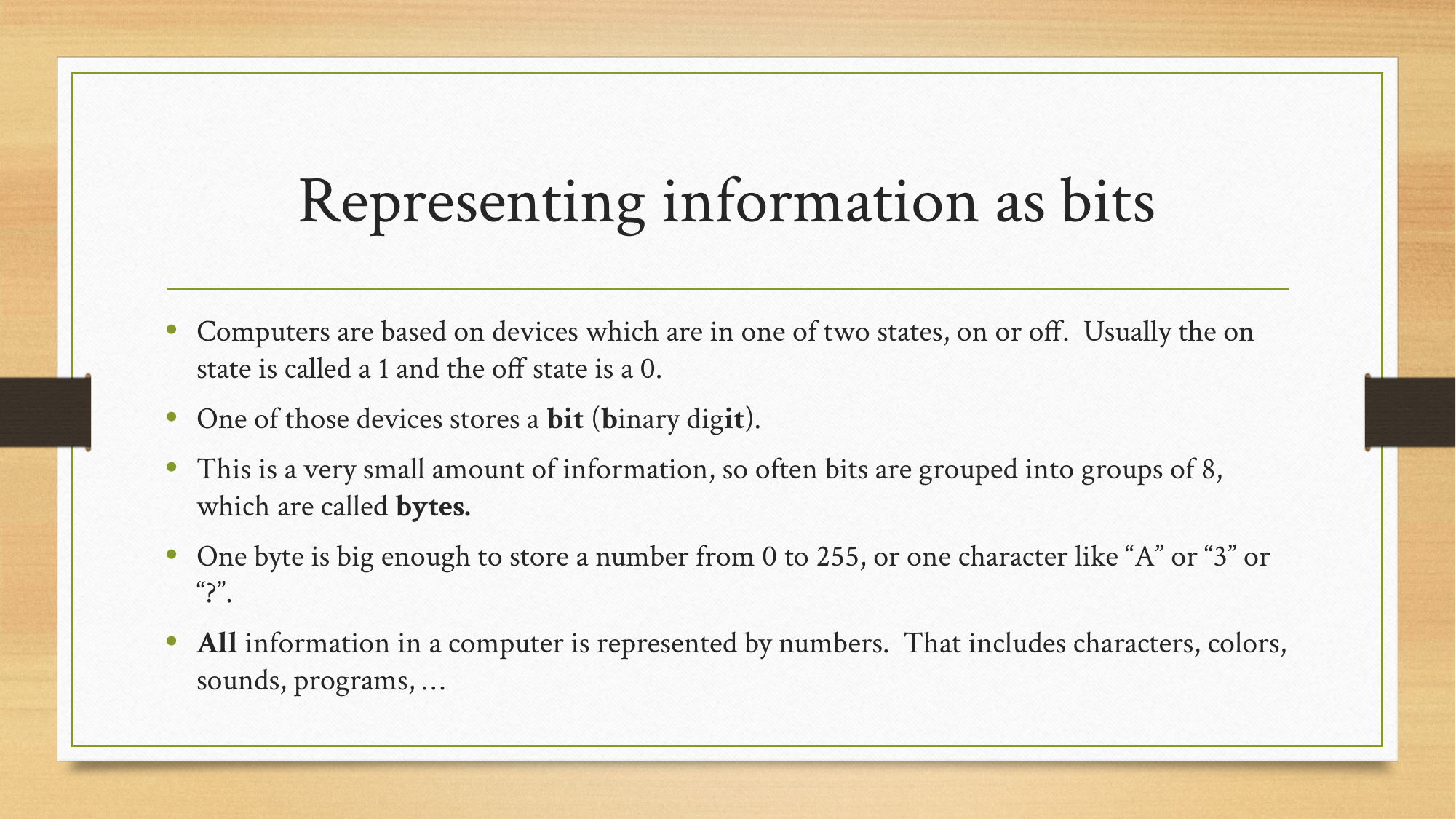

# Representing information as bits
Computers are based on devices which are in one of two states, on or off.  Usually the on state is called a 1 and the off state is a 0.
One of those devices stores a bit (binary digit).
This is a very small amount of information, so often bits are grouped into groups of 8, which are called bytes.
One byte is big enough to store a number from 0 to 255, or one character like “A” or “3” or “?”.
All information in a computer is represented by numbers.  That includes characters, colors, sounds, programs, …